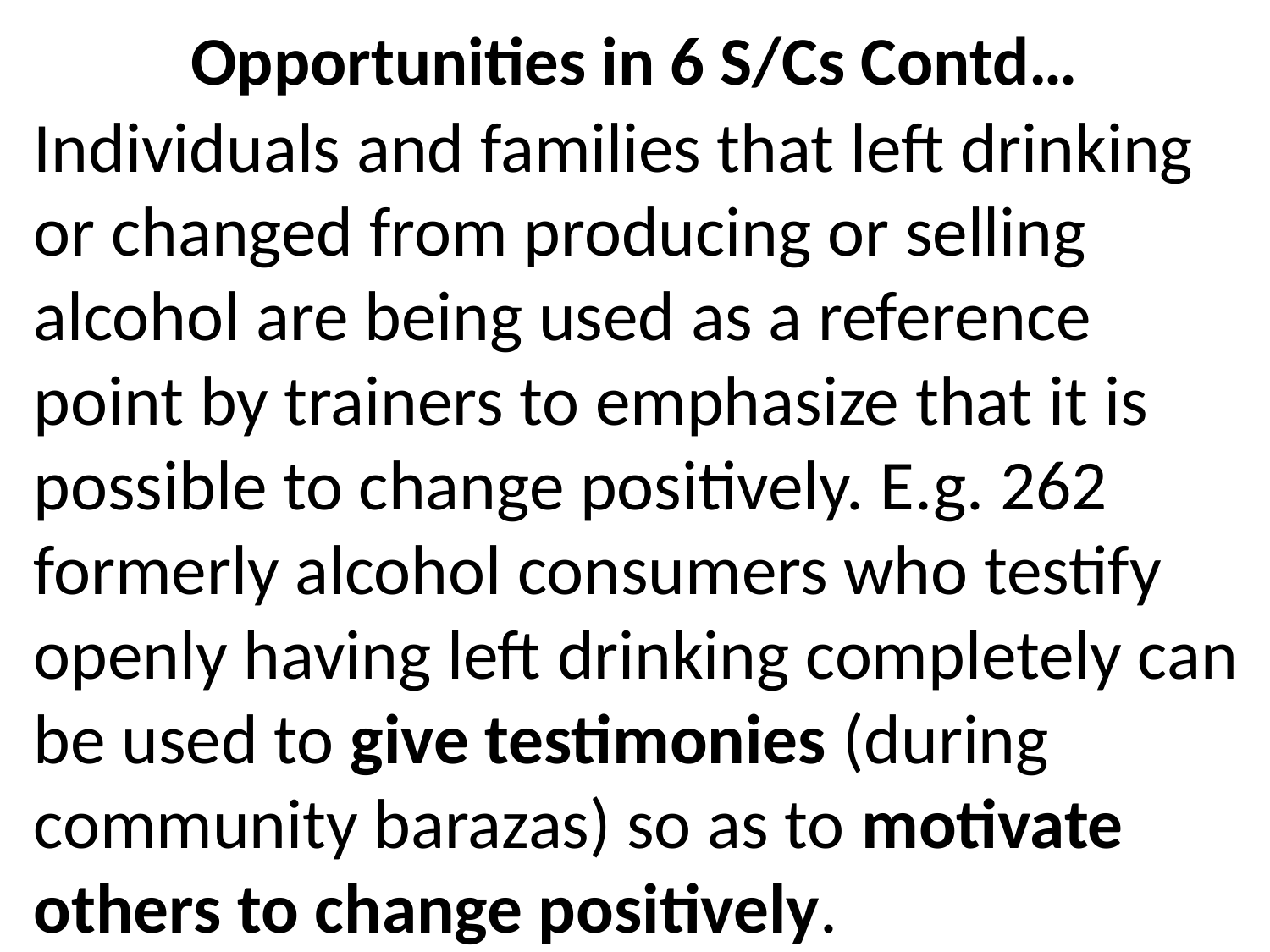

Opportunities in 6 S/Cs Contd…
Individuals and families that left drinking or changed from producing or selling alcohol are being used as a reference point by trainers to emphasize that it is possible to change positively. E.g. 262 formerly alcohol consumers who testify openly having left drinking completely can be used to give testimonies (during community barazas) so as to motivate others to change positively.